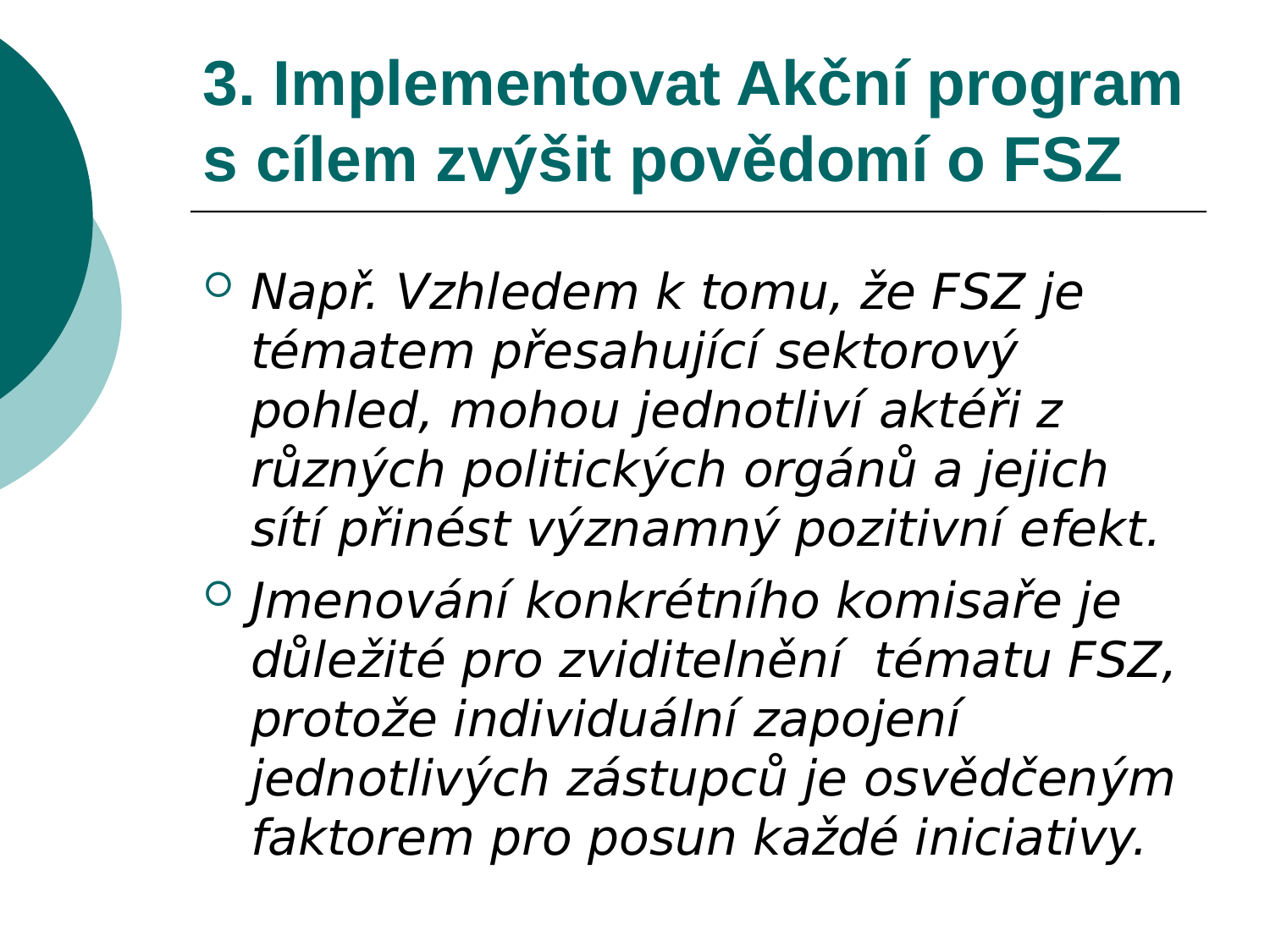

# 3. Implementovat Akční program s cílem zvýšit povědomí o FSZ
Např. Vzhledem k tomu, že FSZ je tématem přesahující sektorový pohled, mohou jednotliví aktéři z různých politických orgánů a jejich sítí přinést významný pozitivní efekt.
Jmenování konkrétního komisaře je důležité pro zviditelnění  tématu FSZ, protože individuální zapojení jednotlivých zástupců je osvědčeným faktorem pro posun každé iniciativy.